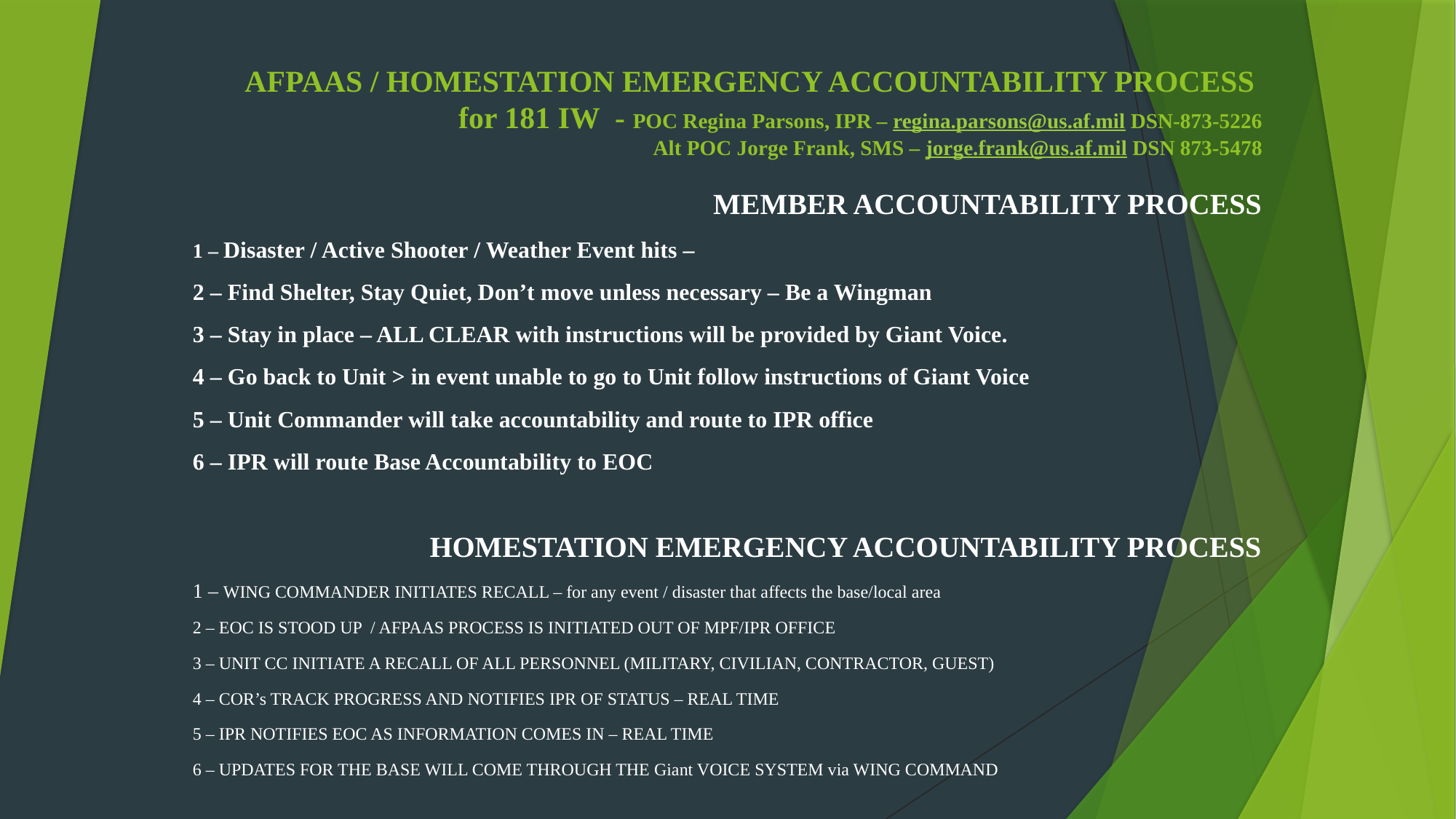

# AFPAAS / HOMESTATION EMERGENCY ACCOUNTABILITY PROCESS for 181 IW  - POC Regina Parsons, IPR – regina.parsons@us.af.mil DSN-873-5226 Alt POC Jorge Frank, SMS – jorge.frank@us.af.mil DSN 873-5478
MEMBER ACCOUNTABILITY PROCESS
1 – Disaster / Active Shooter / Weather Event hits –
2 – Find Shelter, Stay Quiet, Don’t move unless necessary – Be a Wingman
3 – Stay in place – ALL CLEAR with instructions will be provided by Giant Voice.
4 – Go back to Unit > in event unable to go to Unit follow instructions of Giant Voice
5 – Unit Commander will take accountability and route to IPR office
6 – IPR will route Base Accountability to EOC

HOMESTATION EMERGENCY ACCOUNTABILITY PROCESS
1 – WING COMMANDER INITIATES RECALL – for any event / disaster that affects the base/local area
2 – EOC IS STOOD UP  / AFPAAS PROCESS IS INITIATED OUT OF MPF/IPR OFFICE
3 – UNIT CC INITIATE A RECALL OF ALL PERSONNEL (MILITARY, CIVILIAN, CONTRACTOR, GUEST)
4 – COR’s TRACK PROGRESS AND NOTIFIES IPR OF STATUS – REAL TIME
5 – IPR NOTIFIES EOC AS INFORMATION COMES IN – REAL TIME
6 – UPDATES FOR THE BASE WILL COME THROUGH THE Giant VOICE SYSTEM via WING COMMAND